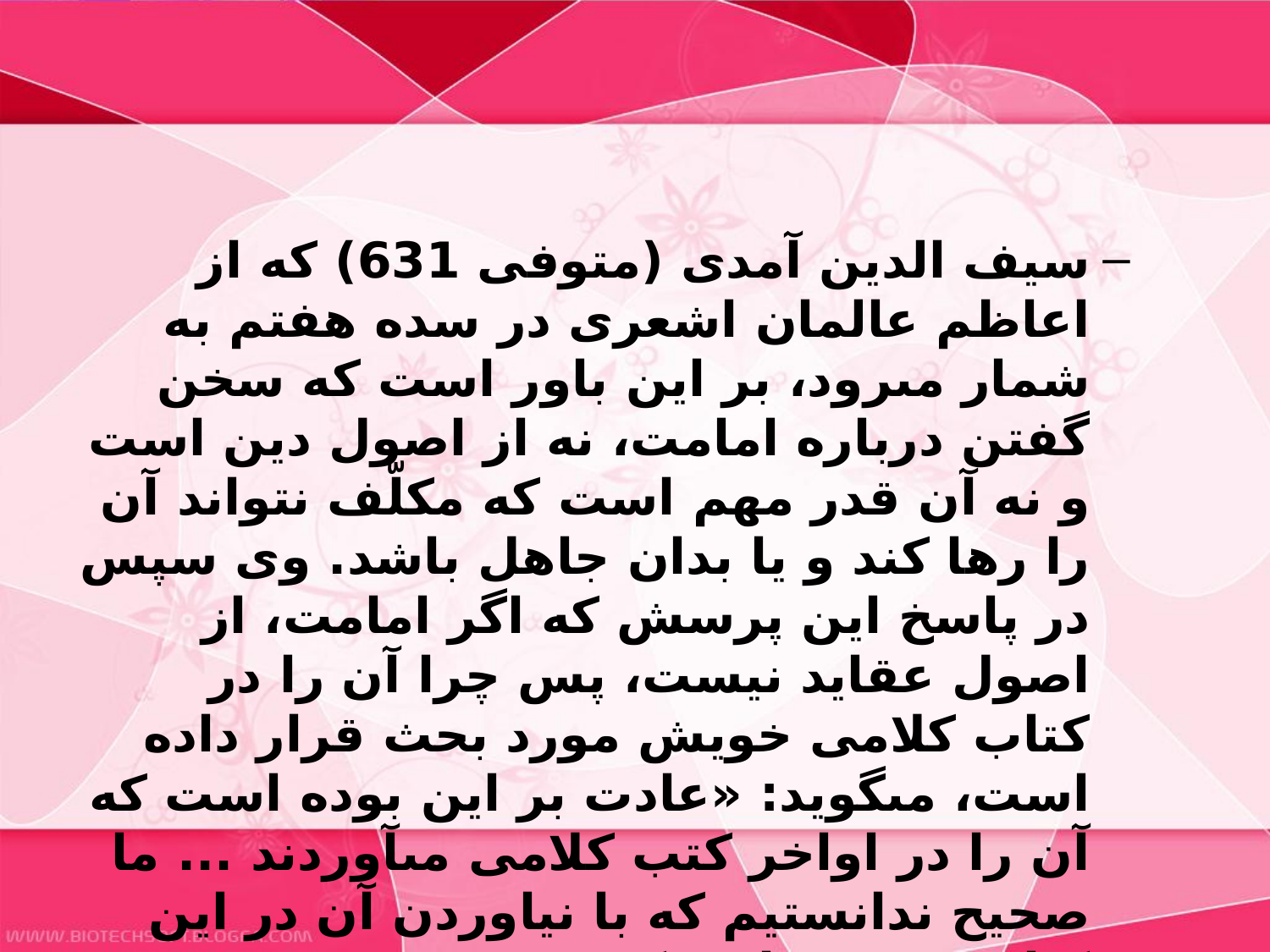

#
سيف الدين آمدى (متوفى 631) كه از اعاظم عالمان اشعرى در سده هفتم به شمار مى‏رود، بر اين باور است كه سخن گفتن درباره امامت، نه از اصول دين است و نه آن قدر مهم است كه مكلّف نتواند آن را رها كند و يا بدان جاهل باشد. وى سپس در پاسخ اين پرسش كه اگر امامت، از اصول عقايد نيست، پس چرا آن را در كتاب كلامى خويش مورد بحث قرار داده است، مى‏گويد: «عادت بر اين بوده است كه آن را در اواخر كتب كلامى مى‏آوردند ... ما صحيح ندانستيم كه با نياوردن آن در اين كتاب، خرق عادت كنيم.»